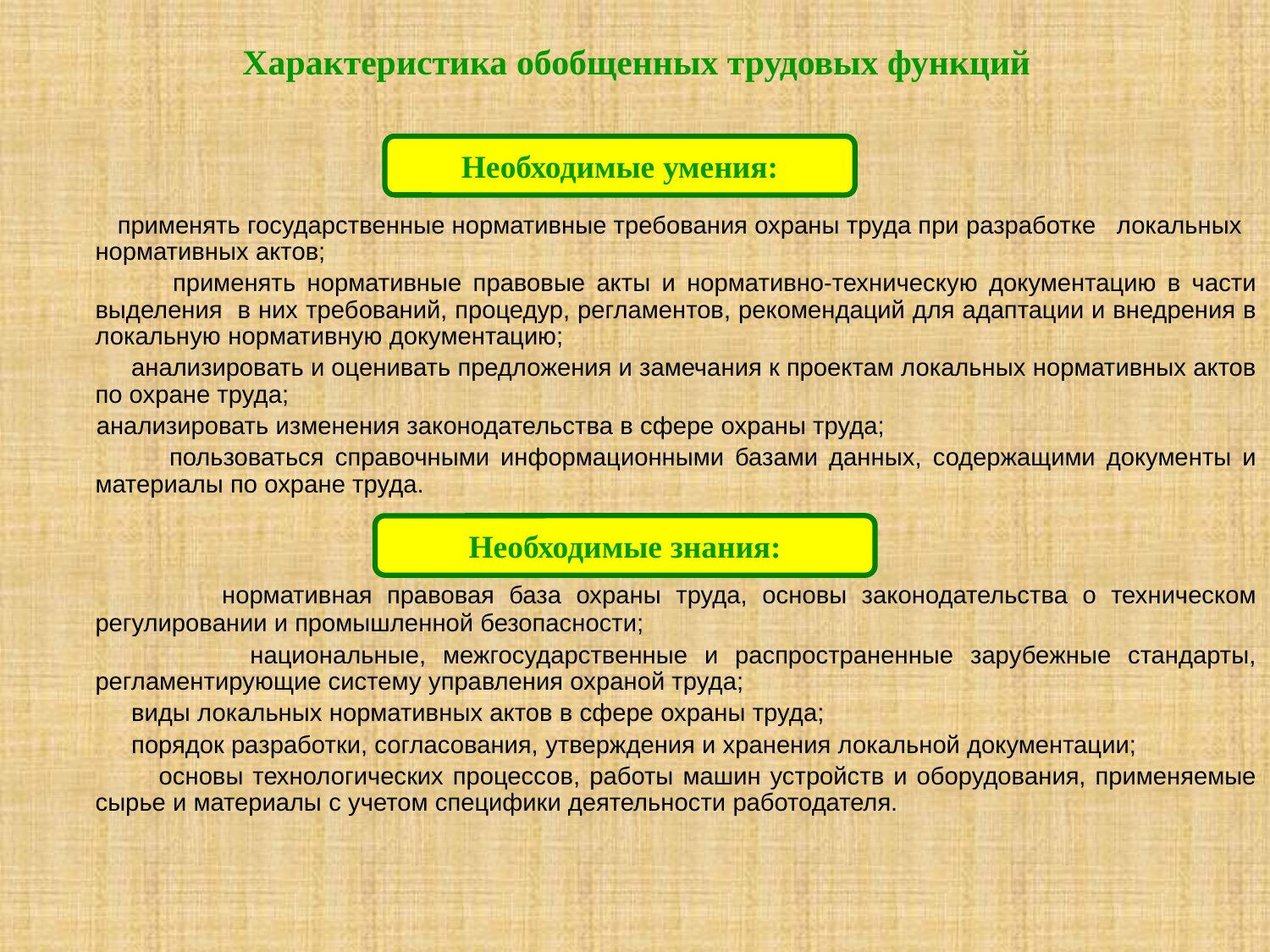

# Характеристика обобщенных трудовых функций
Необходимые умения:
          применять государственные нормативные требования охраны труда при разработке   локальных нормативных актов;
           применять нормативные правовые акты и нормативно-техническую документацию в части выделения  в них требований, процедур, регламентов, рекомендаций для адаптации и внедрения в локальную нормативную документацию;
            анализировать и оценивать предложения и замечания к проектам локальных нормативных актов по охране труда;
       анализировать изменения законодательства в сфере охраны труда;
           пользоваться справочными информационными базами данных, содержащими документы и материалы по охране труда.

           нормативная правовая база охраны труда, основы законодательства о техническом регулировании и промышленной безопасности;
            национальные, межгосударственные и распространенные зарубежные стандарты, регламентирующие систему управления охраной труда;
            виды локальных нормативных актов в сфере охраны труда;
            порядок разработки, согласования, утверждения и хранения локальной документации;
            основы технологических процессов, работы машин устройств и оборудования, применяемые сырье и материалы с учетом специфики деятельности работодателя.
Необходимые знания: